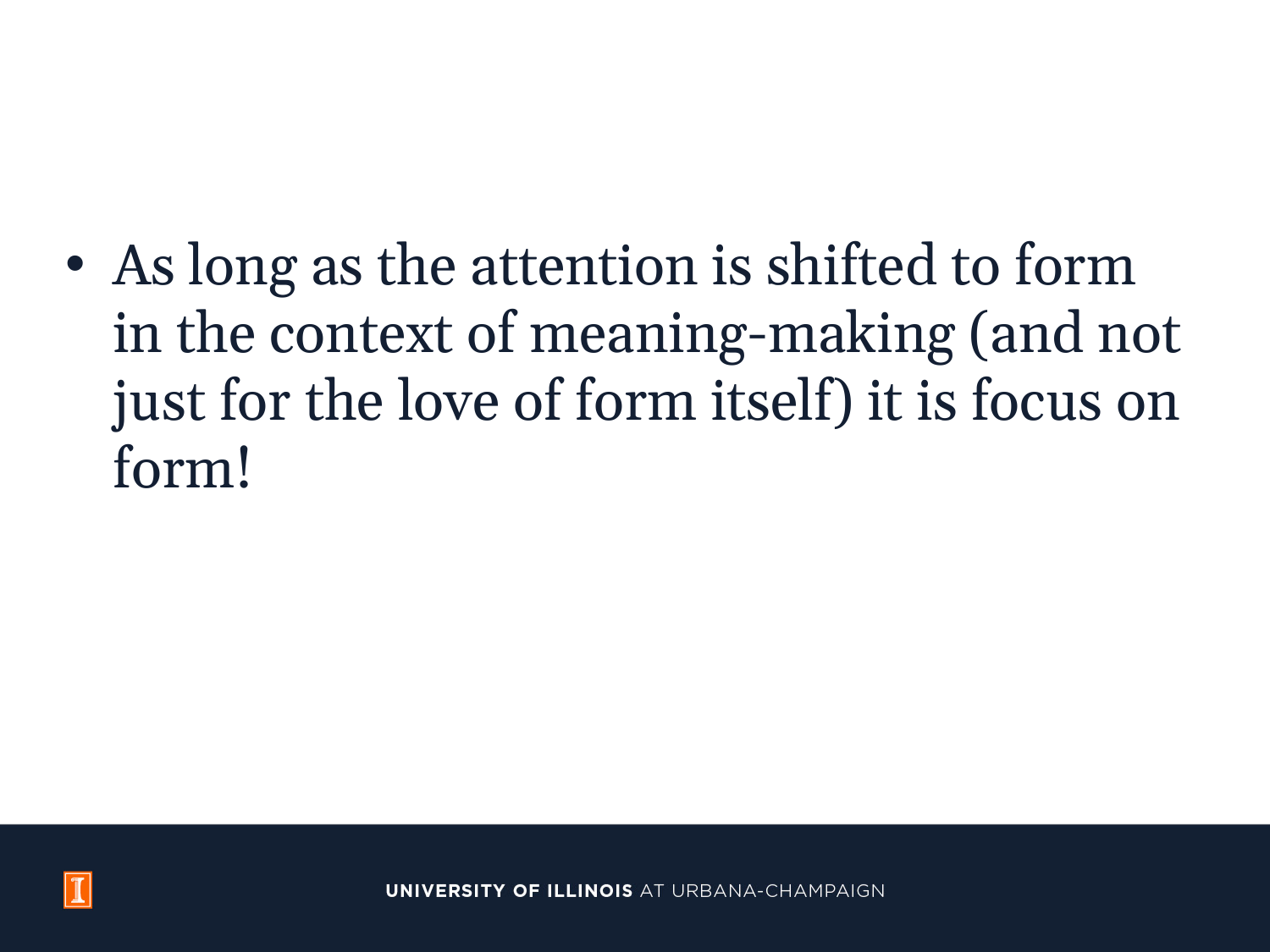

#
As long as the attention is shifted to form in the context of meaning-making (and not just for the love of form itself) it is focus on form!